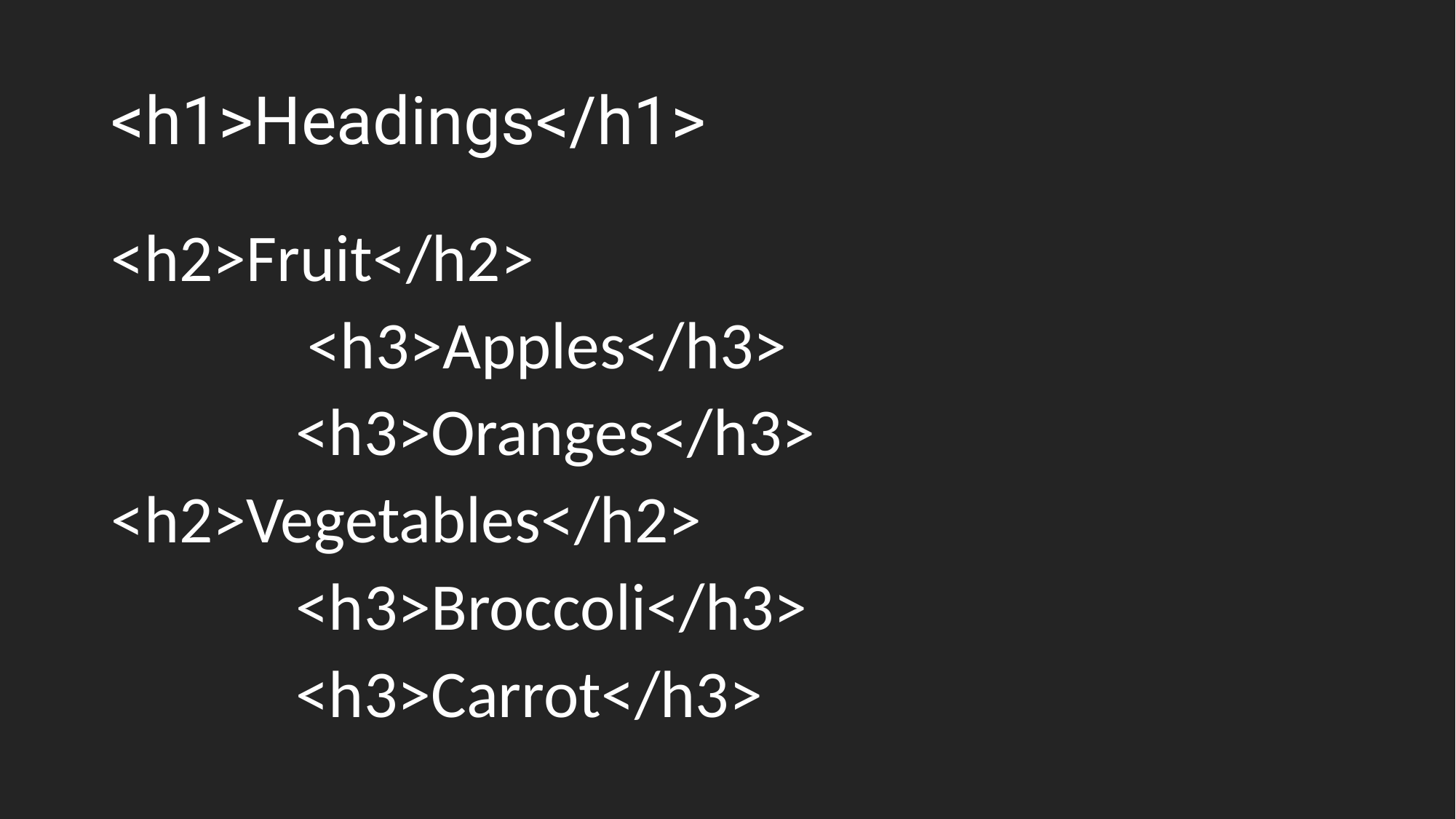

# <h1>Headings</h1>
<h2>Fruit</h2>
             <h3>Apples</h3>
 	     <h3>Oranges</h3>
<h2>Vegetables</h2>
  	     <h3>Broccoli</h3>
 	     <h3>Carrot</h3>